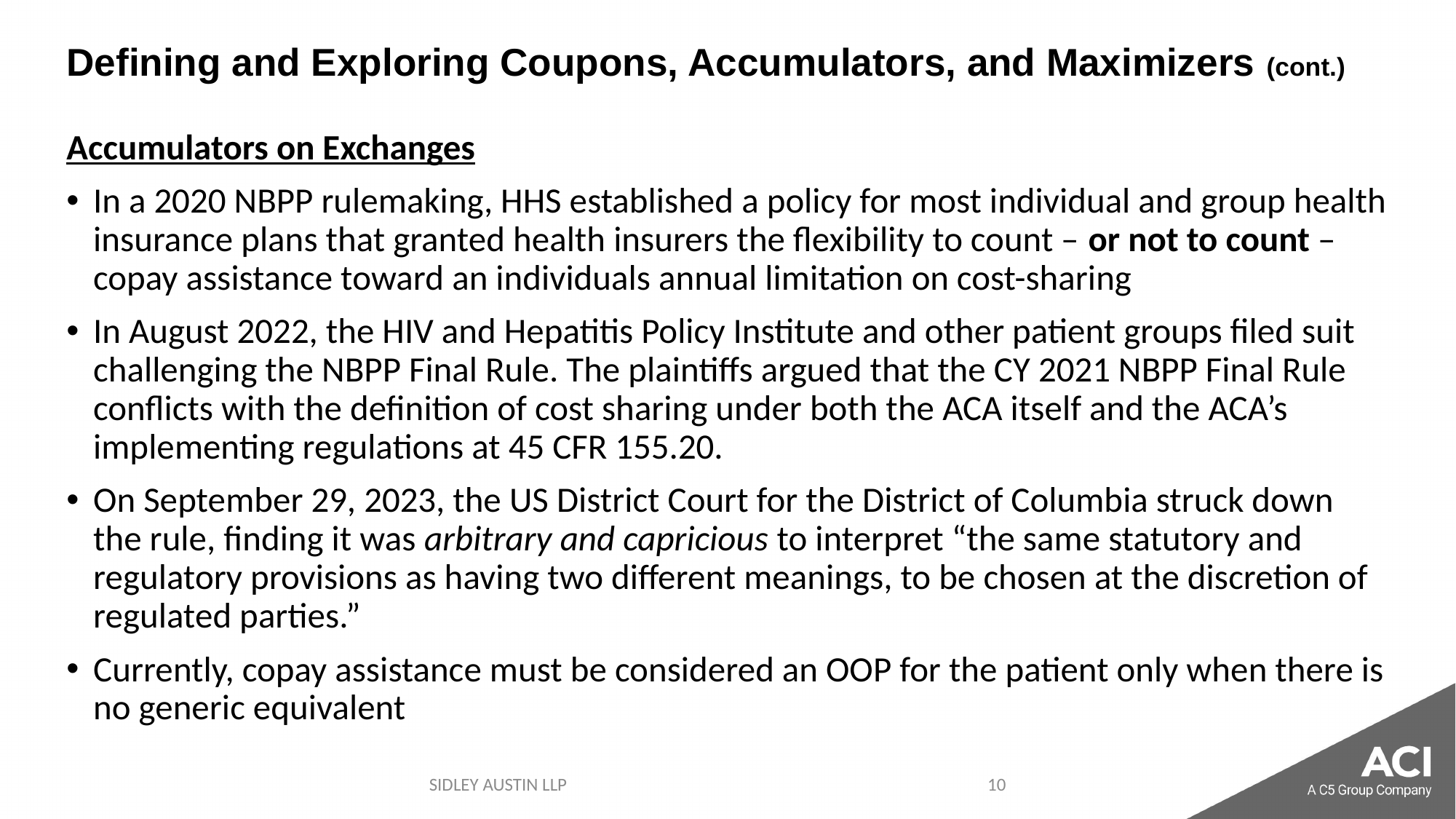

# Defining and Exploring Coupons, Accumulators, and Maximizers (cont.)
Accumulators on Exchanges
In a 2020 NBPP rulemaking, HHS established a policy for most individual and group health insurance plans that granted health insurers the flexibility to count – or not to count – copay assistance toward an individuals annual limitation on cost-sharing
In August 2022, the HIV and Hepatitis Policy Institute and other patient groups filed suit challenging the NBPP Final Rule. The plaintiffs argued that the CY 2021 NBPP Final Rule conflicts with the definition of cost sharing under both the ACA itself and the ACA’s implementing regulations at 45 CFR 155.20.
On September 29, 2023, the US District Court for the District of Columbia struck down the rule, finding it was arbitrary and capricious to interpret “the same statutory and regulatory provisions as having two different meanings, to be chosen at the discretion of regulated parties.”
Currently, copay assistance must be considered an OOP for the patient only when there is no generic equivalent
SIDLEY AUSTIN LLP
10